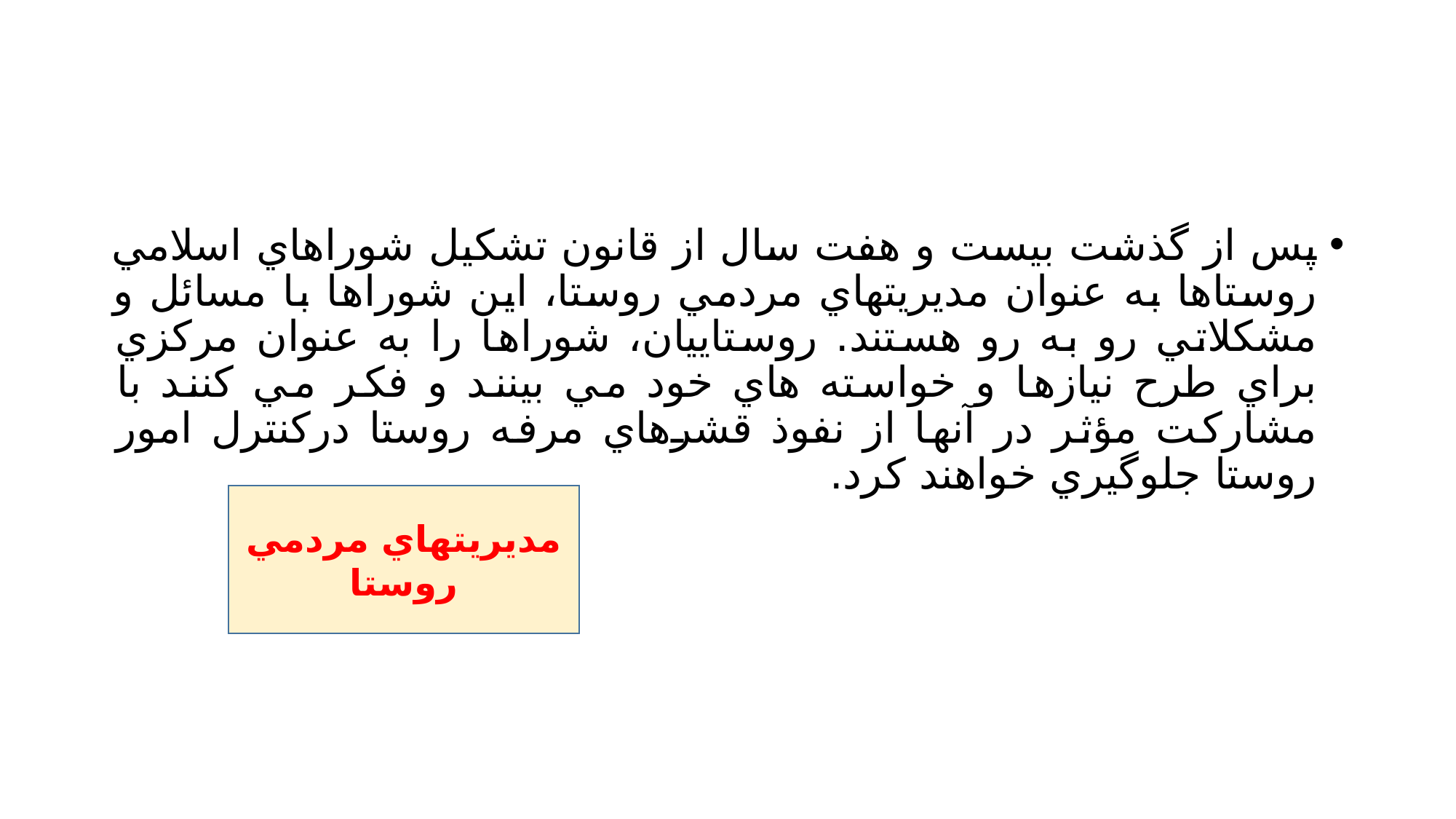

#
پس از گذشت بيست و هفت سال از قانون تشكيل شوراهاي اسلامي روستاها به عنوان مديريتهاي مردمي روستا، اين شوراها با مسائل و مشكلاتي رو به رو هستند. روستاييان، شوراها را به عنوان مركزي براي طرح نيازها و خواسته هاي خود مي بينند و فكر مي كنند با مشاركت مؤثر در آنها از نفوذ قشرهاي مرفه روستا دركنترل امور روستا جلوگيري خواهند كرد.

مديريتهاي مردمي روستا